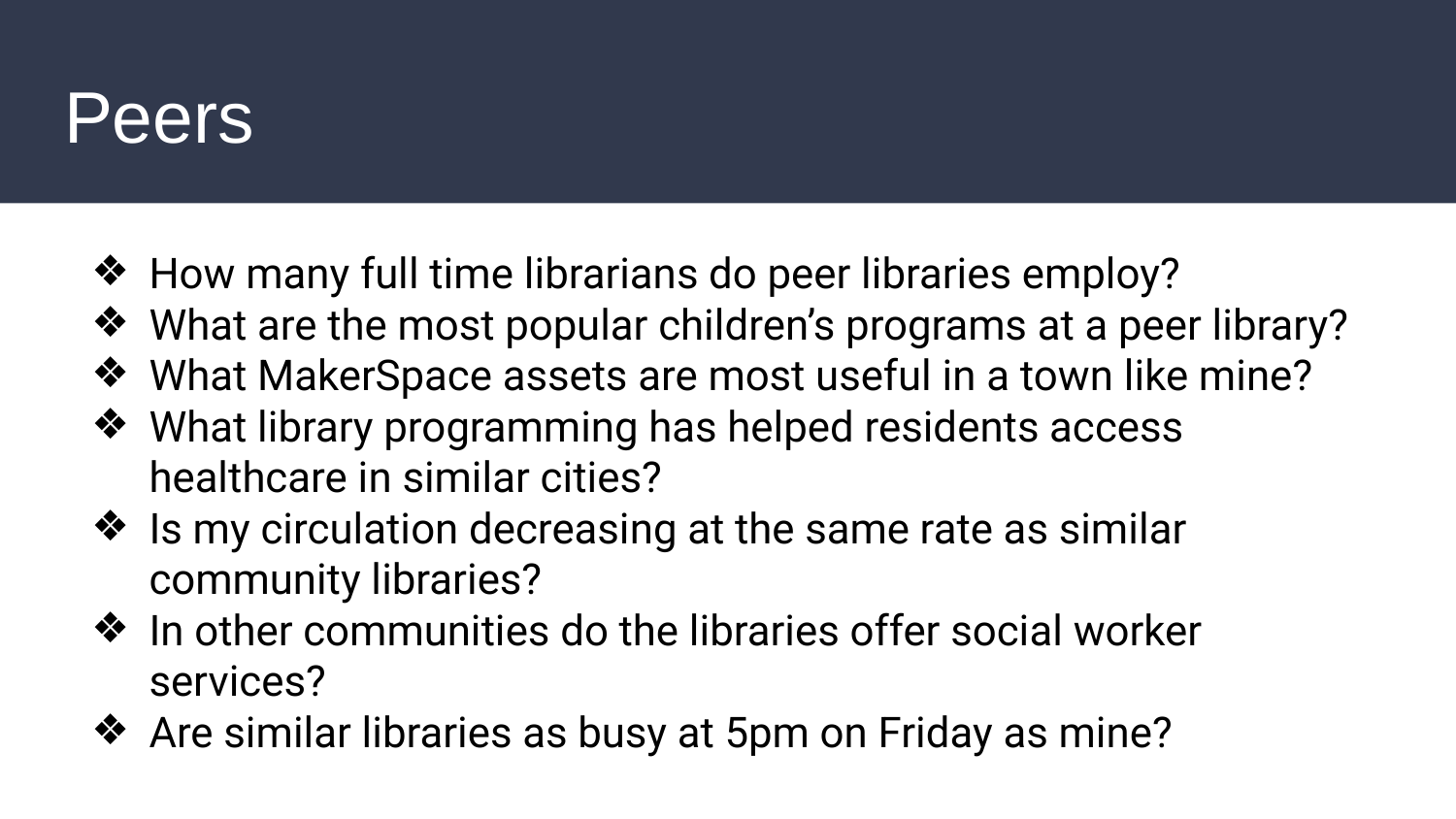

# Peers
How many full time librarians do peer libraries employ?
What are the most popular children’s programs at a peer library?
What MakerSpace assets are most useful in a town like mine?
What library programming has helped residents access healthcare in similar cities?
Is my circulation decreasing at the same rate as similar community libraries?
In other communities do the libraries offer social worker services?
Are similar libraries as busy at 5pm on Friday as mine?